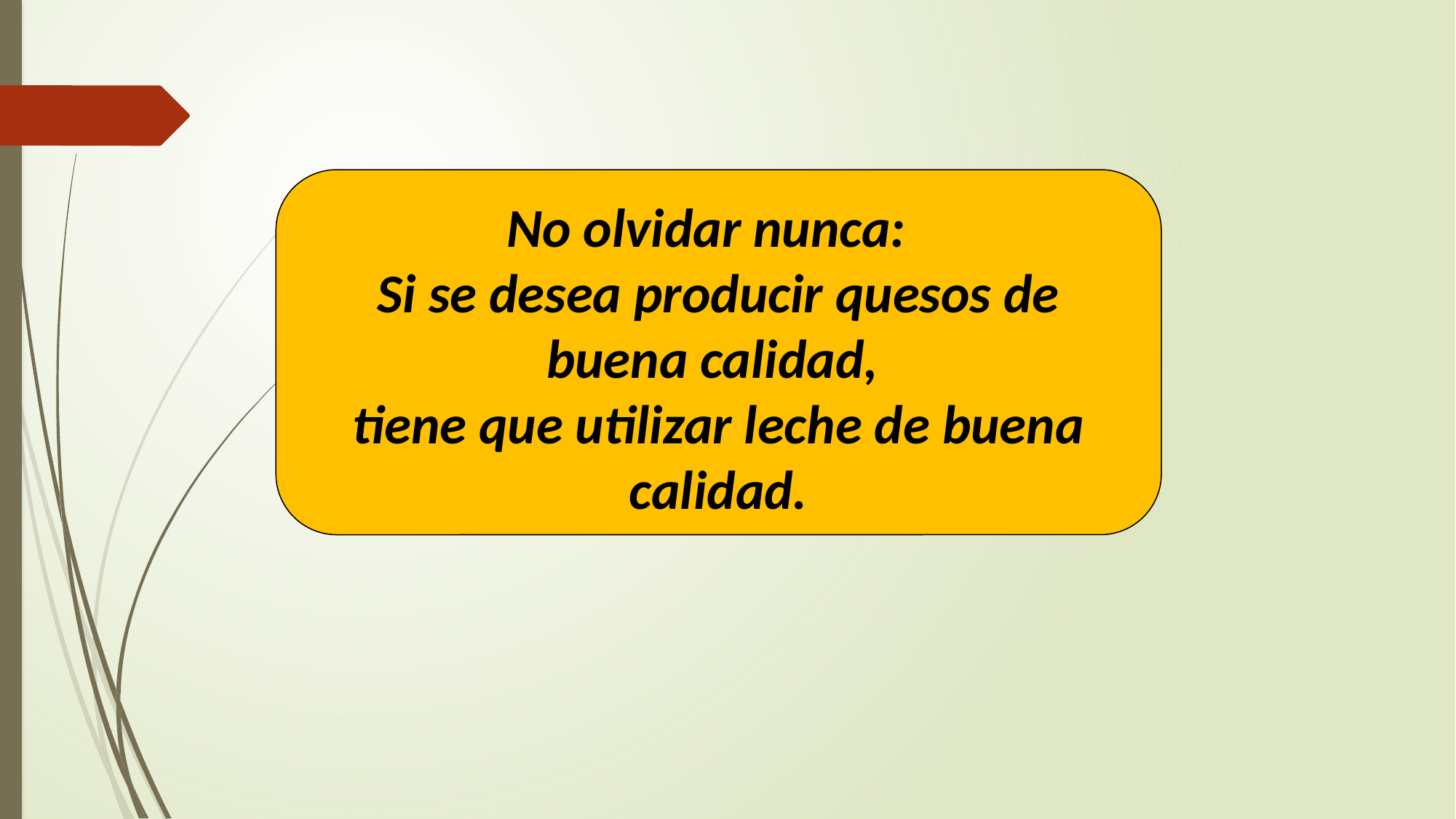

No olvidar nunca:
Si se desea producir quesos de buena calidad,
tiene que utilizar leche de buena calidad.